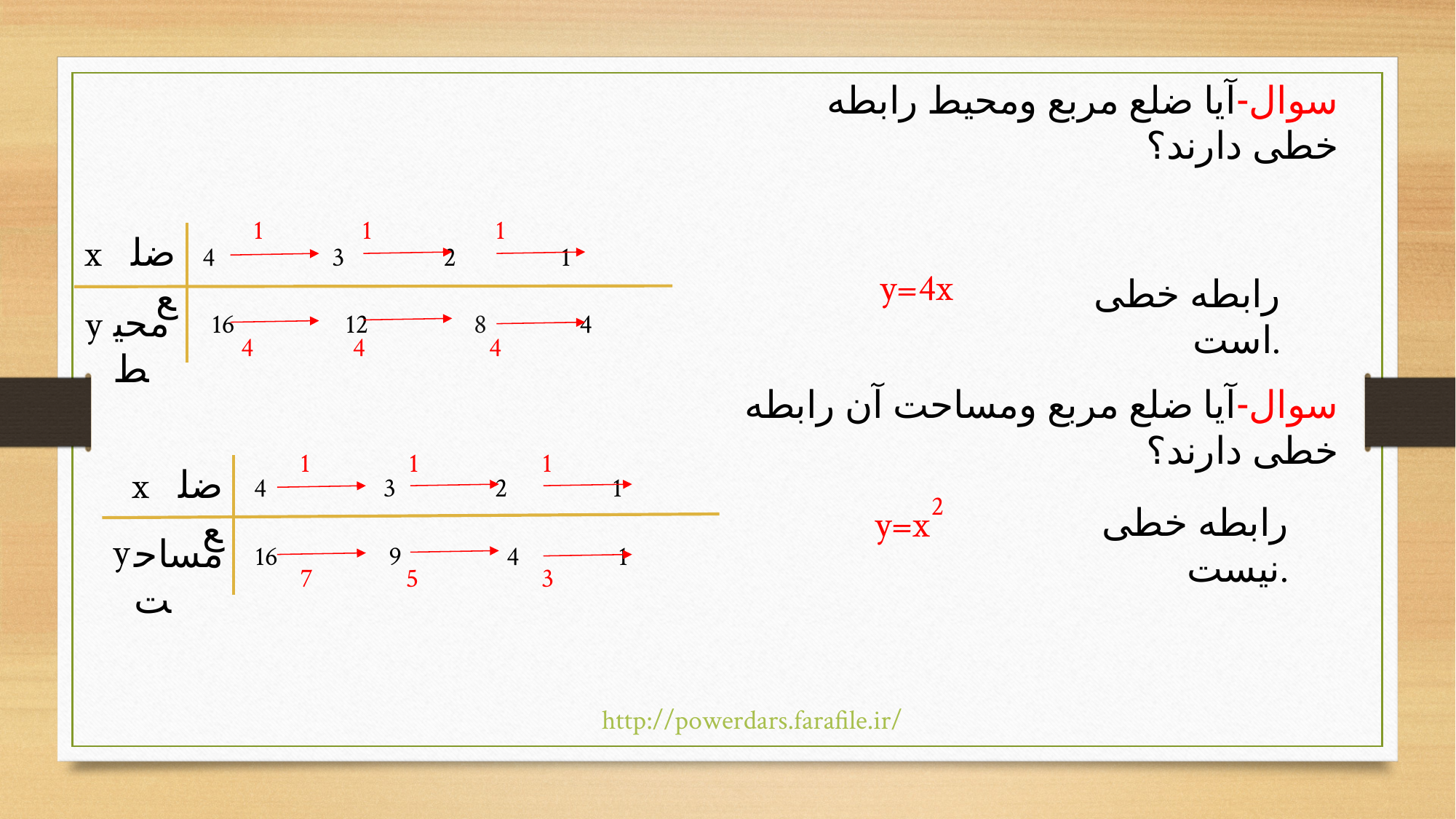

سوال-آیا ضلع مربع ومحیط رابطه خطی دارند؟
1                1                    1
x
ضلع
4                   3                2                 1
y=4x
رابطه خطی است.
y
محیط
16                  12                 8               4
4                4                    4
سوال-آیا ضلع مربع ومساحت آن رابطه خطی دارند؟
1                1                    1
x
ضلع
4                   3                2                 1
2
رابطه خطی نیست.
y=x
y
مساحت
16                  9                 4                1
7               5                    3
http://powerdars.farafile.ir/